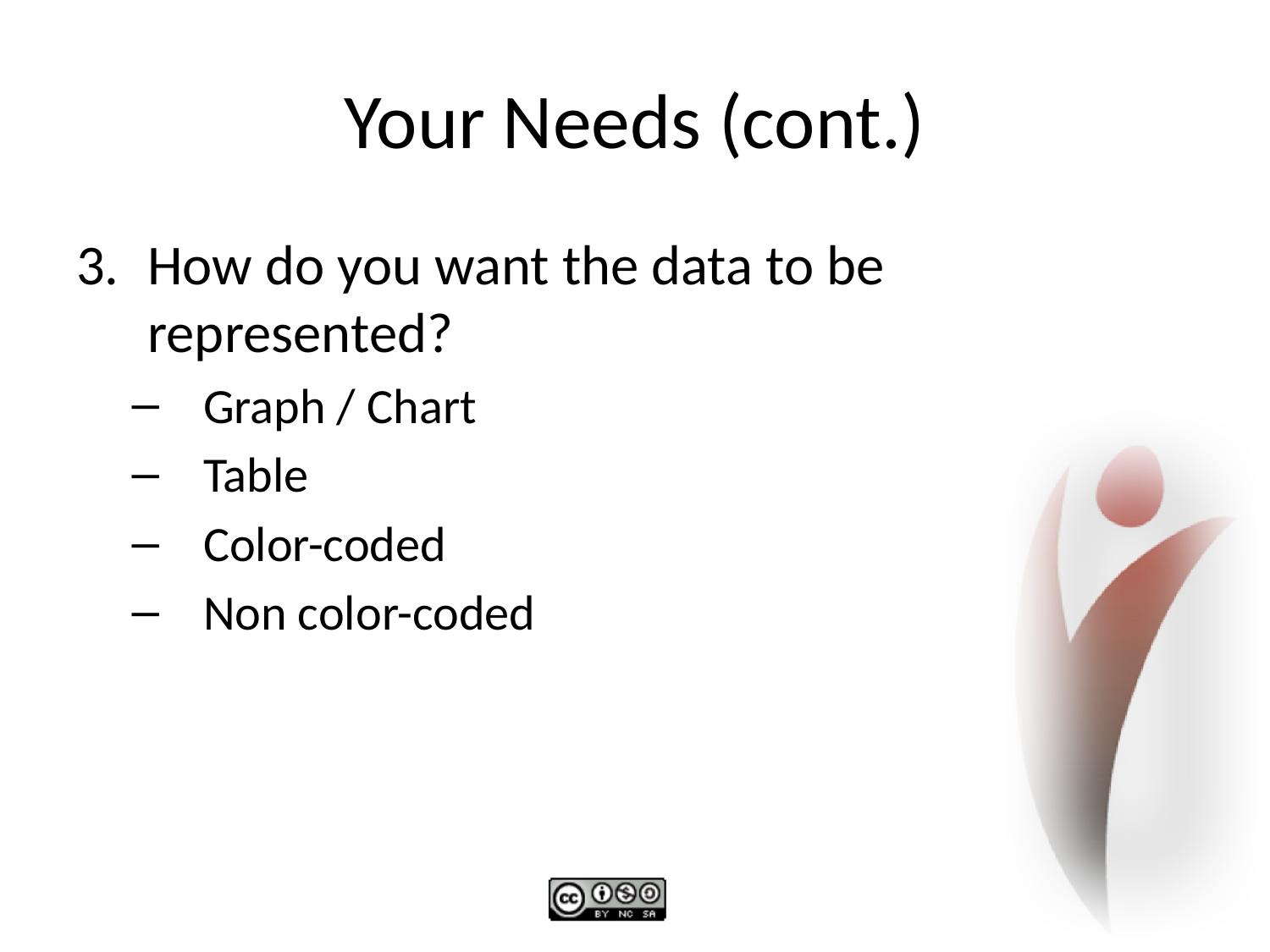

# Your Needs (cont.)
How do you want the data to be represented?
Graph / Chart
Table
Color-coded
Non color-coded